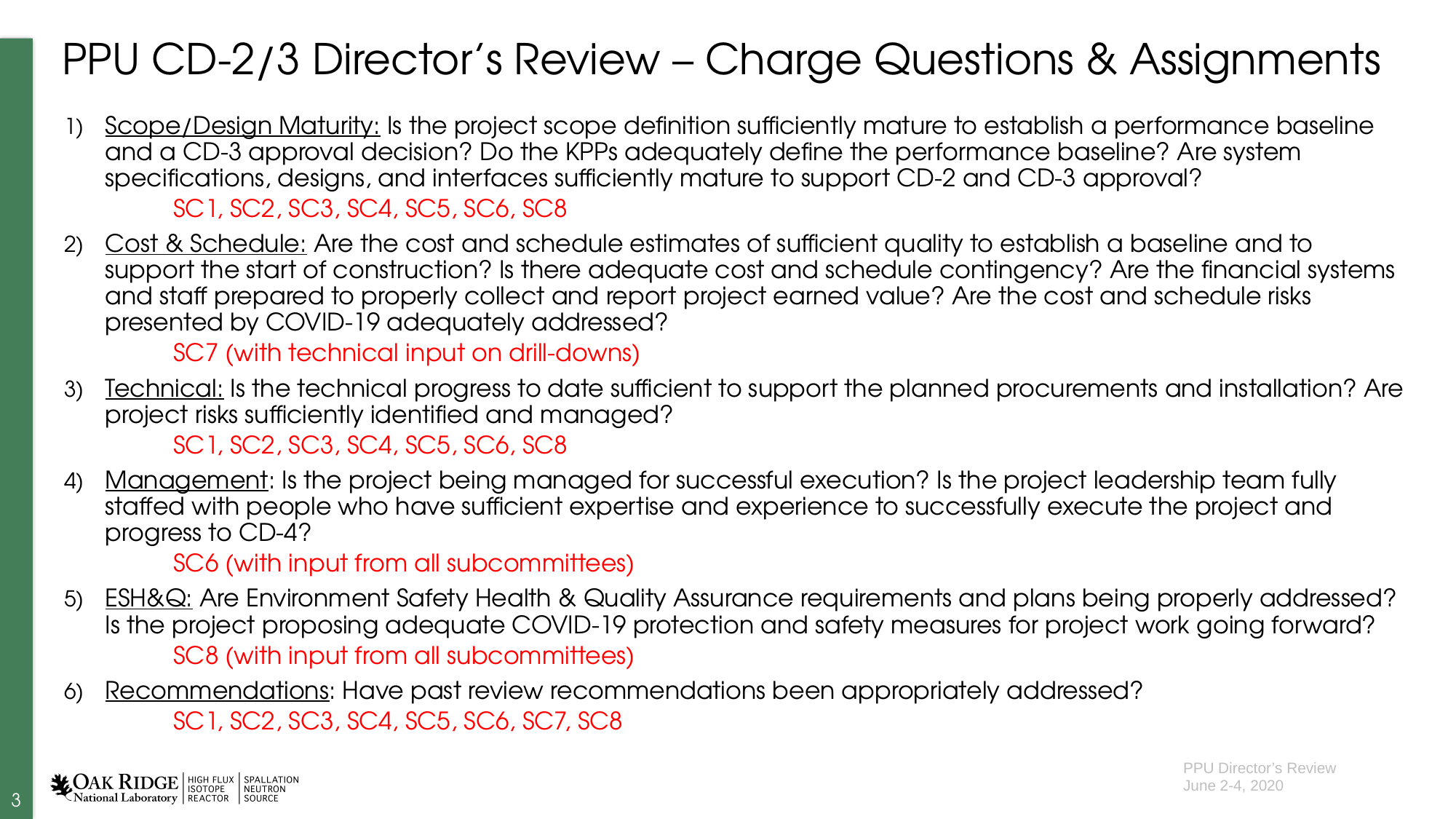

# PPU CD-2/3 Director’s Review – Charge Questions & Assignments
Scope/Design Maturity: Is the project scope definition sufficiently mature to establish a performance baseline and a CD-3 approval decision? Do the KPPs adequately define the performance baseline? Are system specifications, designs, and interfaces sufficiently mature to support CD-2 and CD-3 approval?
	SC1, SC2, SC3, SC4, SC5, SC6, SC8
Cost & Schedule: Are the cost and schedule estimates of sufficient quality to establish a baseline and to support the start of construction? Is there adequate cost and schedule contingency? Are the financial systems and staff prepared to properly collect and report project earned value? Are the cost and schedule risks presented by COVID-19 adequately addressed?
	SC7 (with technical input on drill-downs)
Technical: Is the technical progress to date sufficient to support the planned procurements and installation? Are project risks sufficiently identified and managed?
	SC1, SC2, SC3, SC4, SC5, SC6, SC8
Management: Is the project being managed for successful execution? Is the project leadership team fully staffed with people who have sufficient expertise and experience to successfully execute the project and progress to CD-4?
	SC6 (with input from all subcommittees)
ESH&Q: Are Environment Safety Health & Quality Assurance requirements and plans being properly addressed? Is the project proposing adequate COVID-19 protection and safety measures for project work going forward?
	SC8 (with input from all subcommittees)
Recommendations: Have past review recommendations been appropriately addressed?
	SC1, SC2, SC3, SC4, SC5, SC6, SC7, SC8